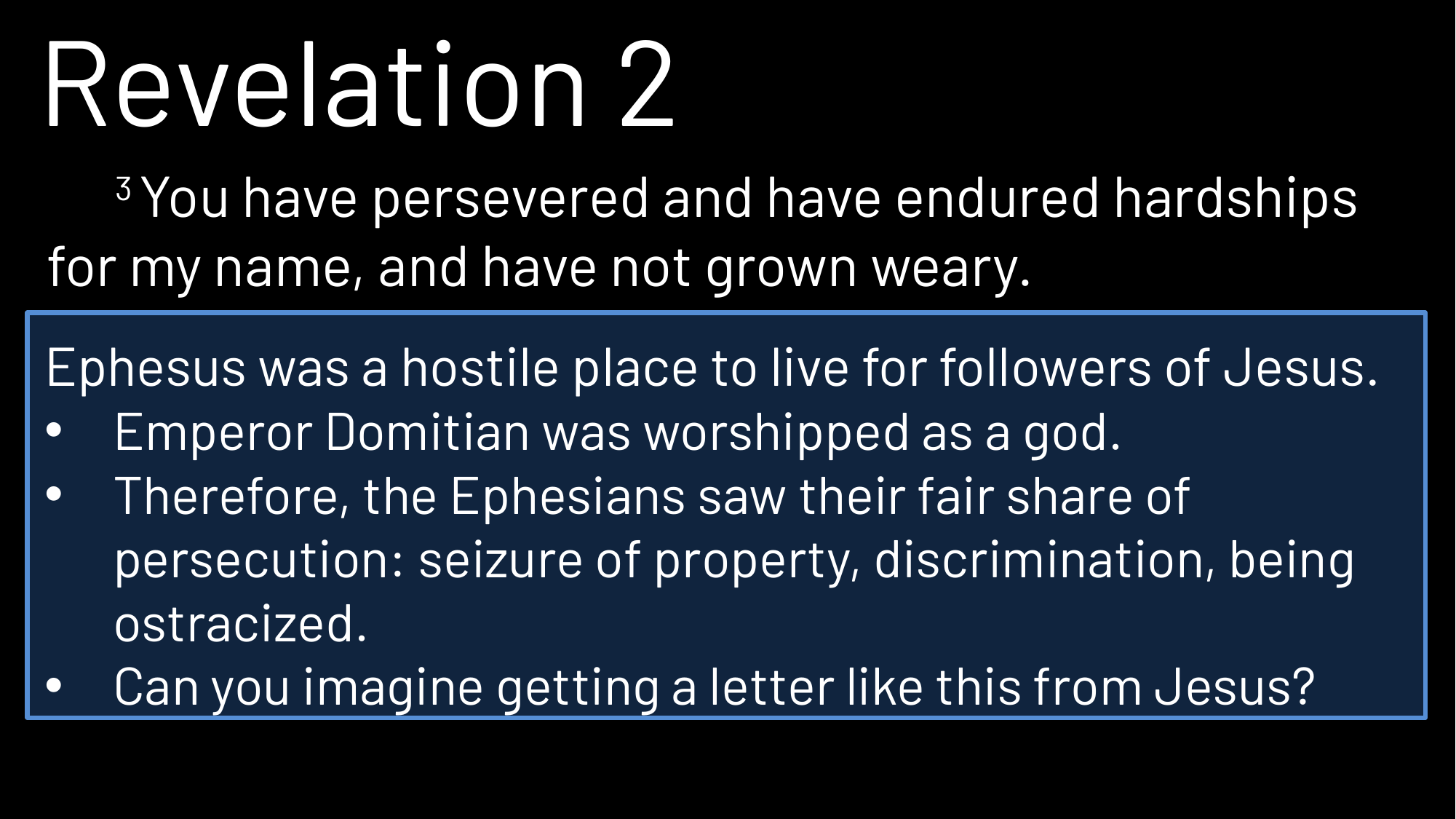

Revelation 2
 3 You have persevered and have endured hardships for my name, and have not grown weary.

Ephesus was a hostile place to live for followers of Jesus.
Emperor Domitian was worshipped as a god.
Therefore, the Ephesians saw their fair share of persecution: seizure of property, discrimination, being ostracized.
Can you imagine getting a letter like this from Jesus?